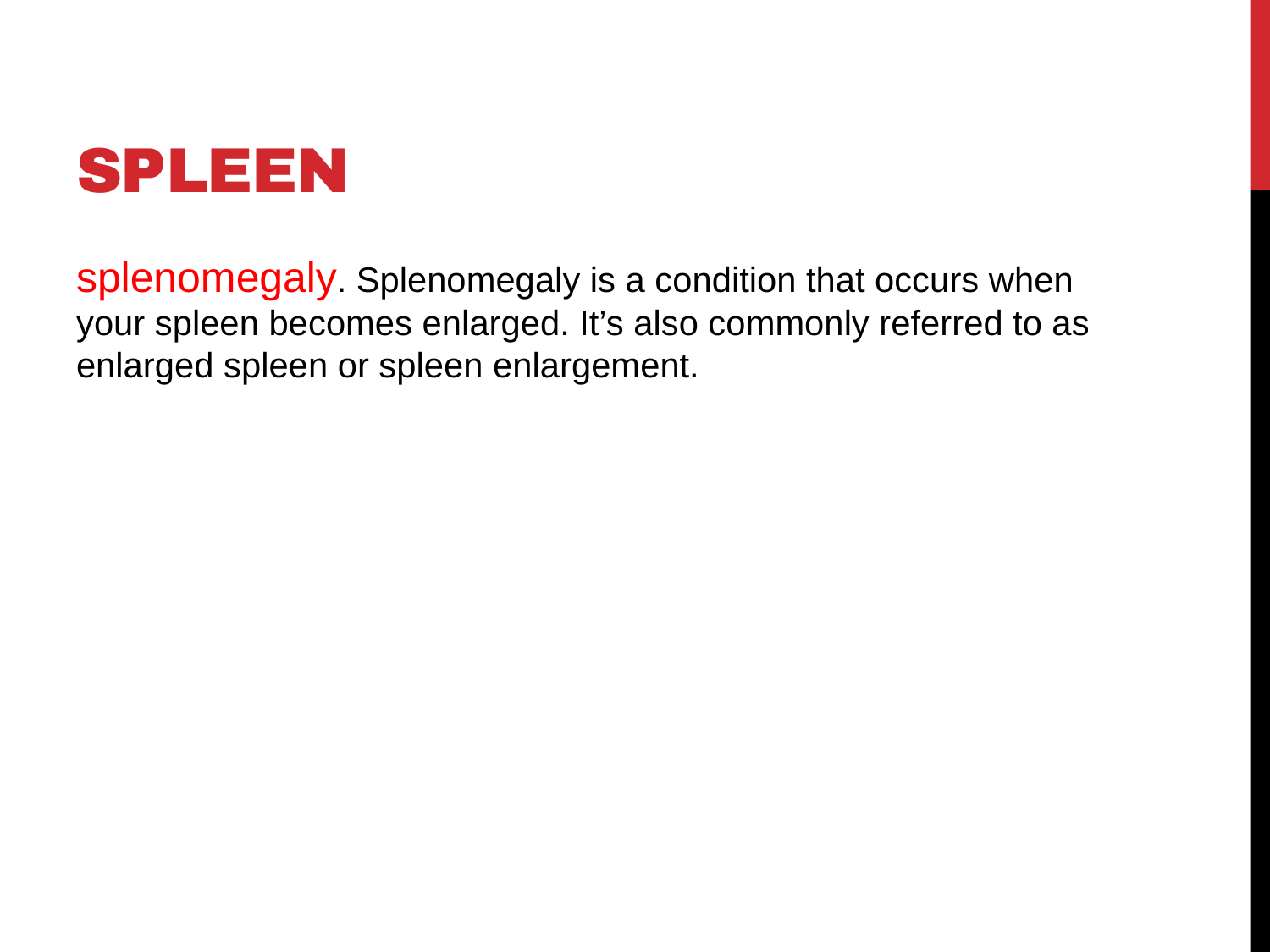

# spleen
splenomegaly. Splenomegaly is a condition that occurs when your spleen becomes enlarged. It’s also commonly referred to as enlarged spleen or spleen enlargement.